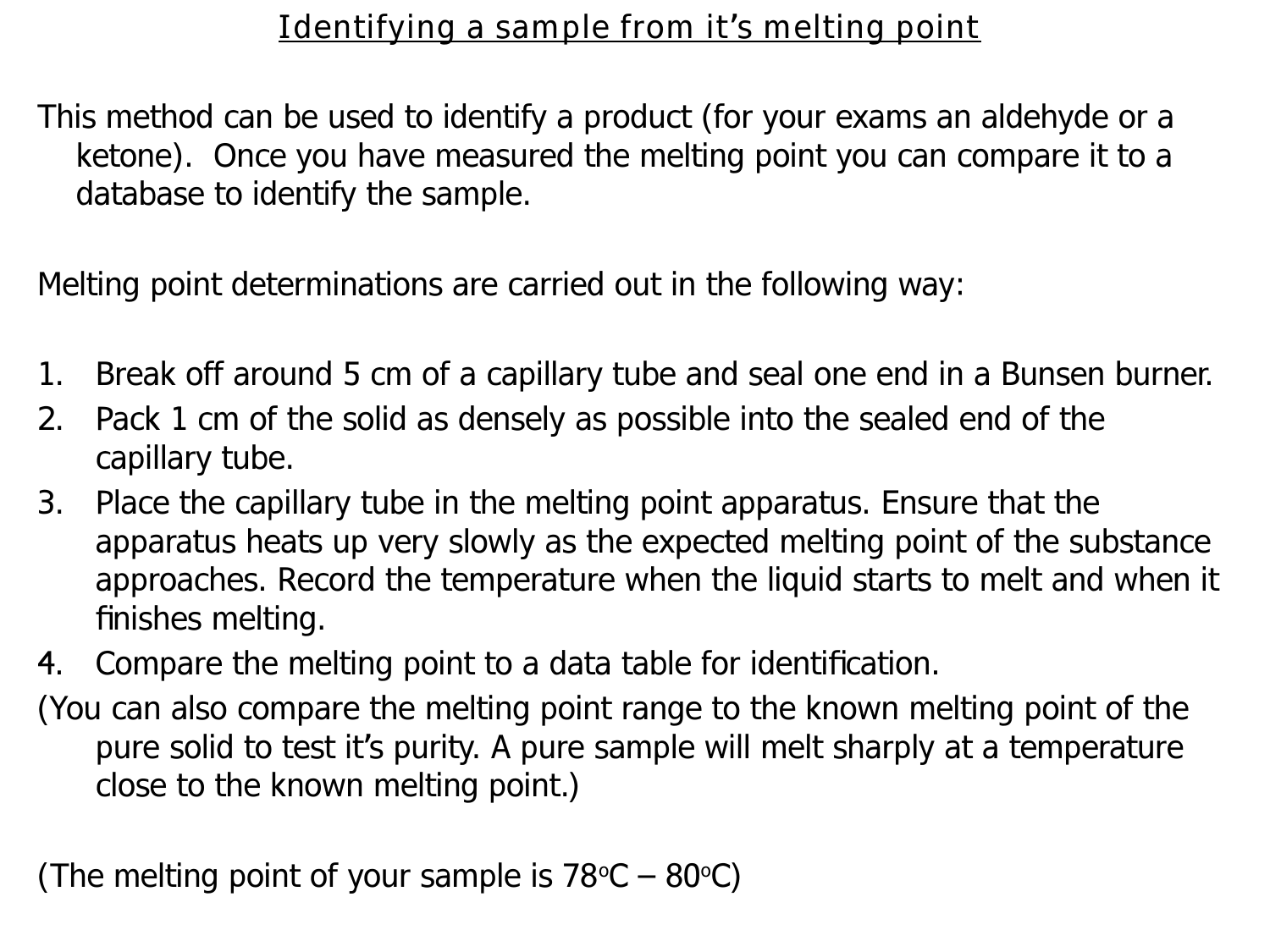

Identifying a sample from it’s melting point

This method can be used to identify a product (for your exams an aldehyde or a ketone).  Once you have measured the melting point you can compare it to a database to identify the sample.

Melting point determinations are carried out in the following way:

Break off around 5 cm of a capillary tube and seal one end in a Bunsen burner.
Pack 1 cm of the solid as densely as possible into the sealed end of the capillary tube.
Place the capillary tube in the melting point apparatus. Ensure that the apparatus heats up very slowly as the expected melting point of the substance approaches. Record the temperature when the liquid starts to melt and when it finishes melting.
Compare the melting point to a data table for identification.
(You can also compare the melting point range to the known melting point of the pure solid to test it’s purity. A pure sample will melt sharply at a temperature close to the known melting point.)

(The melting point of your sample is 78oC – 80oC)